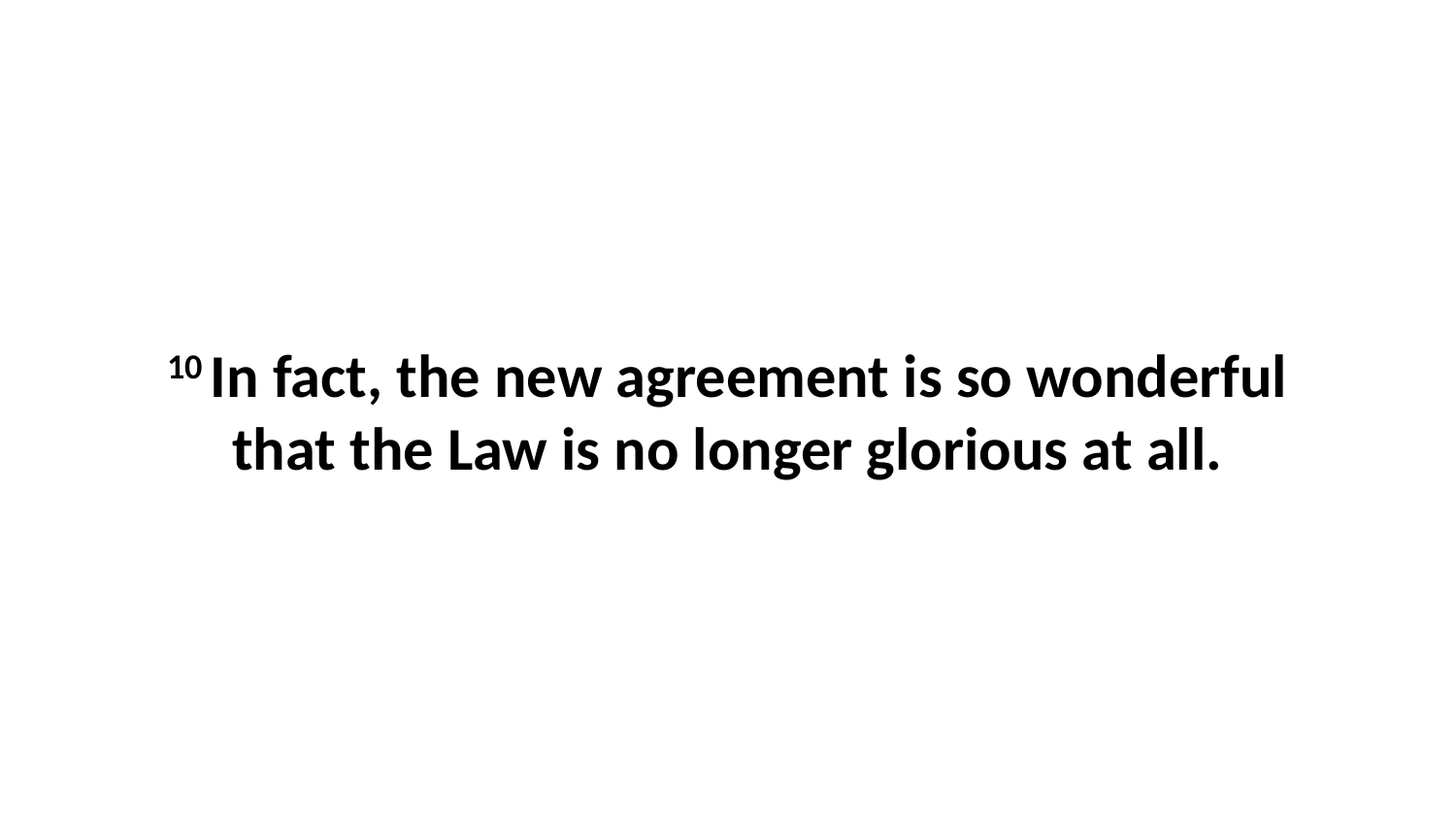

10 In fact, the new agreement is so wonderful that the Law is no longer glorious at all.